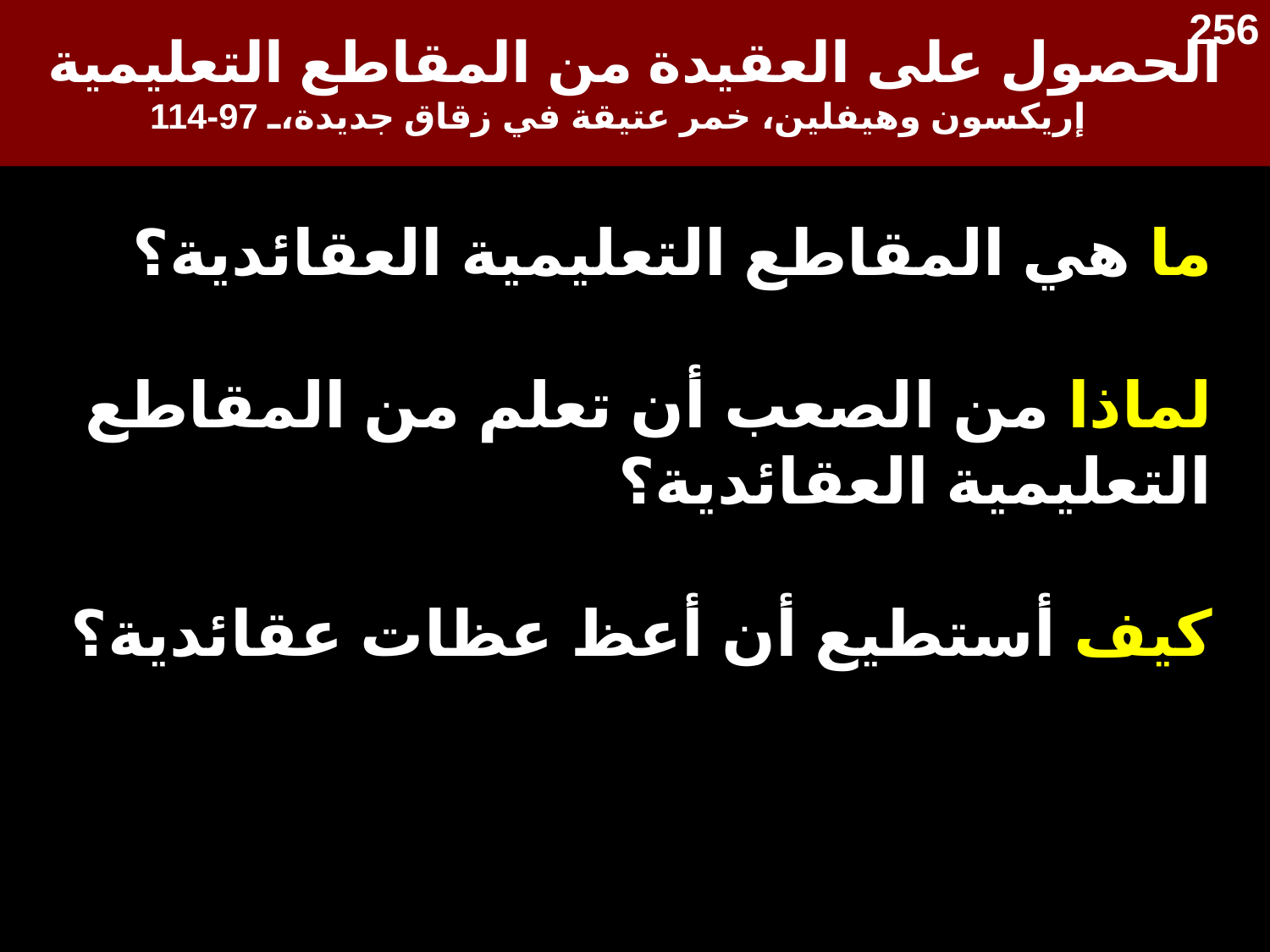

الحصول على العقيدة من المقاطع التعليمية
إريكسون وهيفلين، خمر عتيقة في زقاق جديدة، 97-114
256
ما هي المقاطع التعليمية العقائدية؟

لماذا من الصعب أن تعلم من المقاطع التعليمية العقائدية؟

كيف أستطيع أن أعظ عظات عقائدية؟